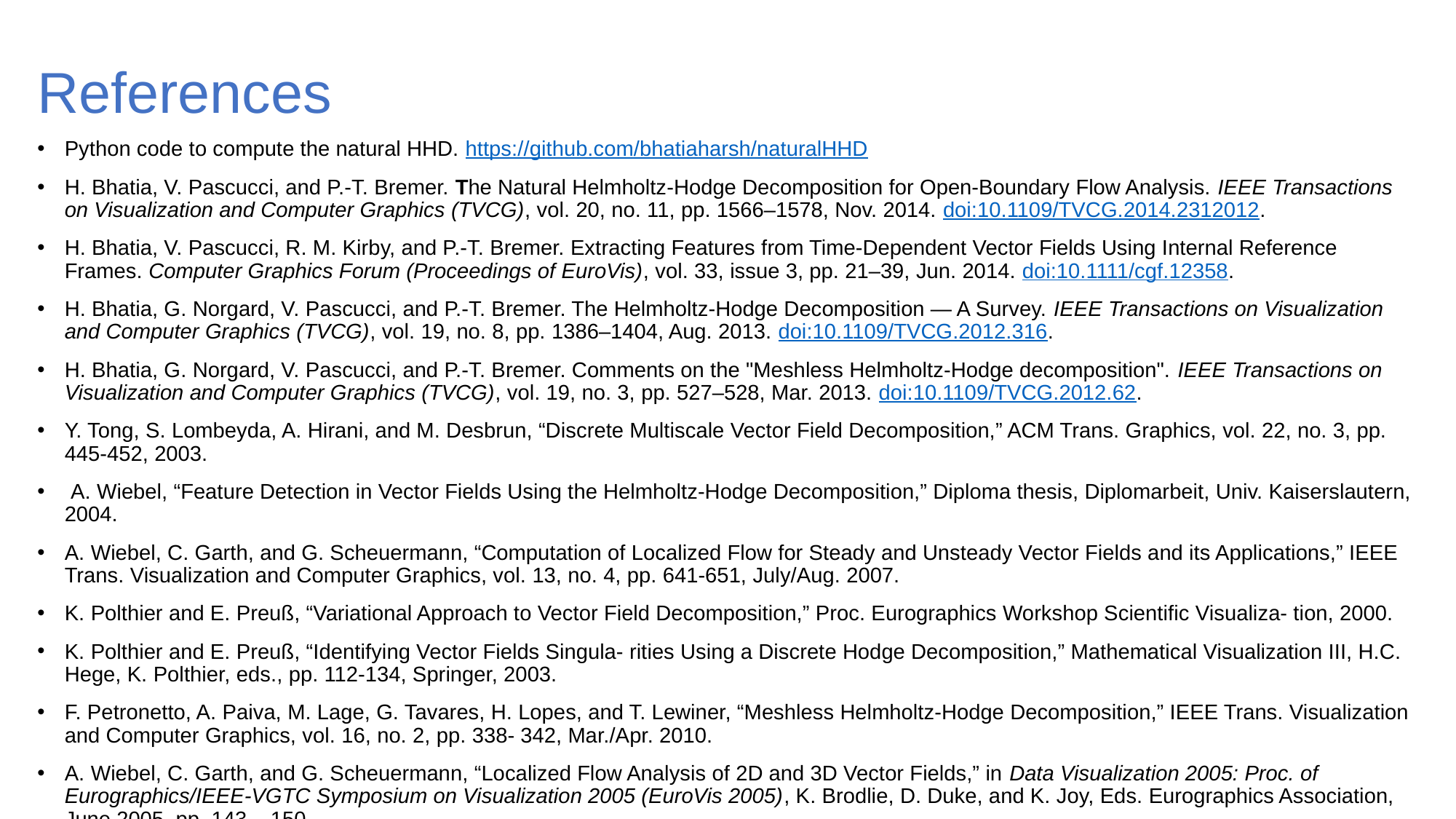

# References
Python code to compute the natural HHD. https://github.com/bhatiaharsh/naturalHHD
H. Bhatia, V. Pascucci, and P.-T. Bremer. The Natural Helmholtz-Hodge Decomposition for Open-Boundary Flow Analysis. IEEE Transactions on Visualization and Computer Graphics (TVCG), vol. 20, no. 11, pp. 1566–1578, Nov. 2014. doi:10.1109/TVCG.2014.2312012.
H. Bhatia, V. Pascucci, R. M. Kirby, and P.-T. Bremer. Extracting Features from Time-Dependent Vector Fields Using Internal Reference Frames. Computer Graphics Forum (Proceedings of EuroVis), vol. 33, issue 3, pp. 21–39, Jun. 2014. doi:10.1111/cgf.12358.
H. Bhatia, G. Norgard, V. Pascucci, and P.-T. Bremer. The Helmholtz-Hodge Decomposition — A Survey. IEEE Transactions on Visualization and Computer Graphics (TVCG), vol. 19, no. 8, pp. 1386–1404, Aug. 2013. doi:10.1109/TVCG.2012.316.
H. Bhatia, G. Norgard, V. Pascucci, and P.-T. Bremer. Comments on the "Meshless Helmholtz-Hodge decomposition". IEEE Transactions on Visualization and Computer Graphics (TVCG), vol. 19, no. 3, pp. 527–528, Mar. 2013. doi:10.1109/TVCG.2012.62.
Y. Tong, S. Lombeyda, A. Hirani, and M. Desbrun, “Discrete Multiscale Vector Field Decomposition,” ACM Trans. Graphics, vol. 22, no. 3, pp. 445-452, 2003.
 A. Wiebel, “Feature Detection in Vector Fields Using the Helmholtz-Hodge Decomposition,” Diploma thesis, Diplomarbeit, Univ. Kaiserslautern, 2004.
A. Wiebel, C. Garth, and G. Scheuermann, “Computation of Localized Flow for Steady and Unsteady Vector Fields and its Applications,” IEEE Trans. Visualization and Computer Graphics, vol. 13, no. 4, pp. 641-651, July/Aug. 2007.
K. Polthier and E. Preuß, “Variational Approach to Vector Field Decomposition,” Proc. Eurographics Workshop Scientific Visualiza- tion, 2000.
K. Polthier and E. Preuß, “Identifying Vector Fields Singula- rities Using a Discrete Hodge Decomposition,” Mathematical Visualization III, H.C. Hege, K. Polthier, eds., pp. 112-134, Springer, 2003.
F. Petronetto, A. Paiva, M. Lage, G. Tavares, H. Lopes, and T. Lewiner, “Meshless Helmholtz-Hodge Decomposition,” IEEE Trans. Visualization and Computer Graphics, vol. 16, no. 2, pp. 338- 342, Mar./Apr. 2010.
A. Wiebel, C. Garth, and G. Scheuermann, “Localized Flow Analysis of 2D and 3D Vector Fields,” in Data Visualization 2005: Proc. of Eurographics/IEEE-VGTC Symposium on Visualization 2005 (EuroVis 2005), K. Brodlie, D. Duke, and K. Joy, Eds. Eurographics Association, June 2005, pp. 143 – 150.